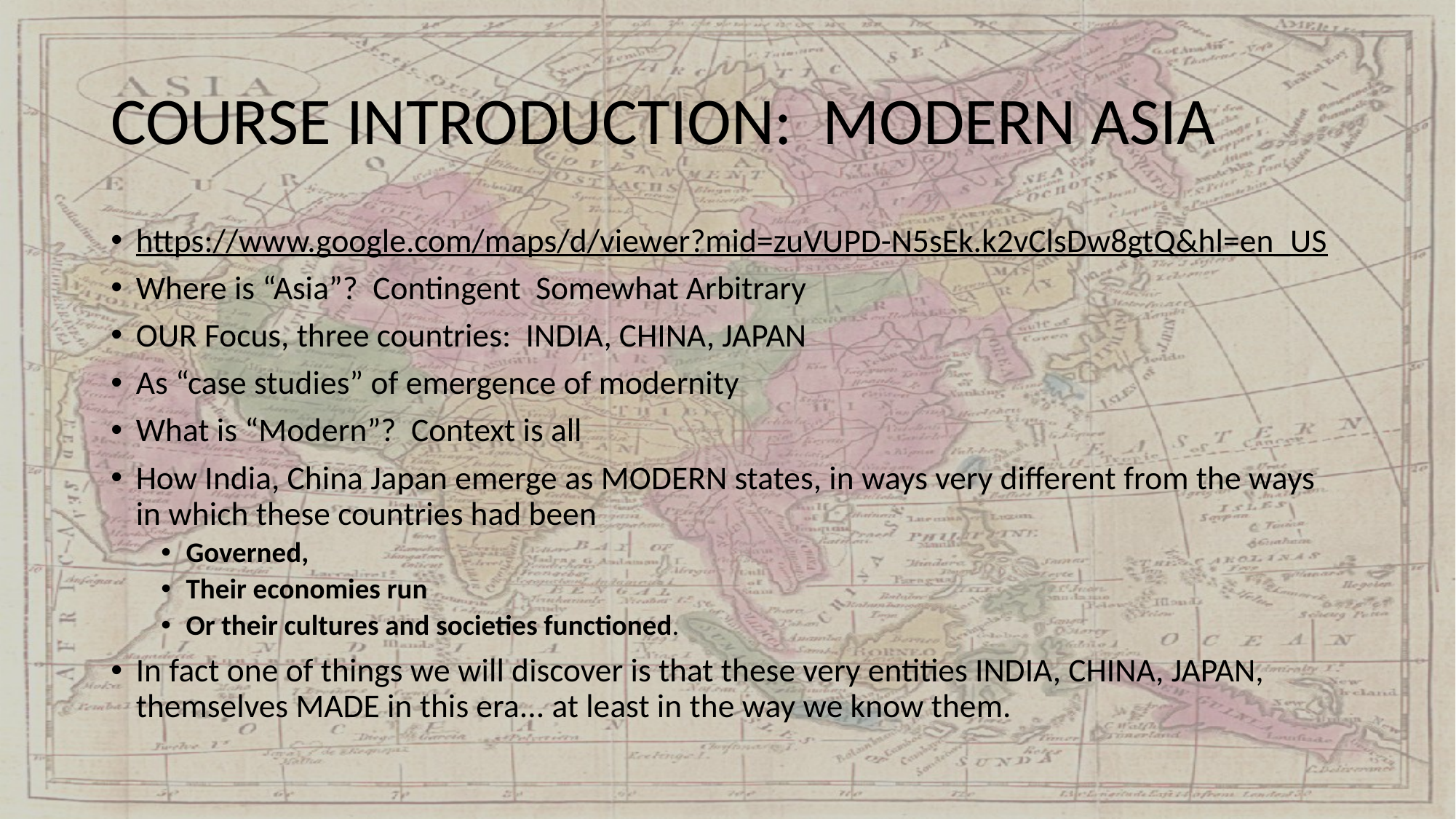

# COURSE INTRODUCTION:  MODERN ASIA
https://www.google.com/maps/d/viewer?mid=zuVUPD-N5sEk.k2vClsDw8gtQ&hl=en_US
Where is “Asia”?  Contingent  Somewhat Arbitrary
OUR Focus, three countries:  INDIA, CHINA, JAPAN
As “case studies” of emergence of modernity
What is “Modern”?  Context is all
How India, China Japan emerge as MODERN states, in ways very different from the ways in which these countries had been
Governed,
Their economies run
Or their cultures and societies functioned.
In fact one of things we will discover is that these very entities INDIA, CHINA, JAPAN, themselves MADE in this era... at least in the way we know them.